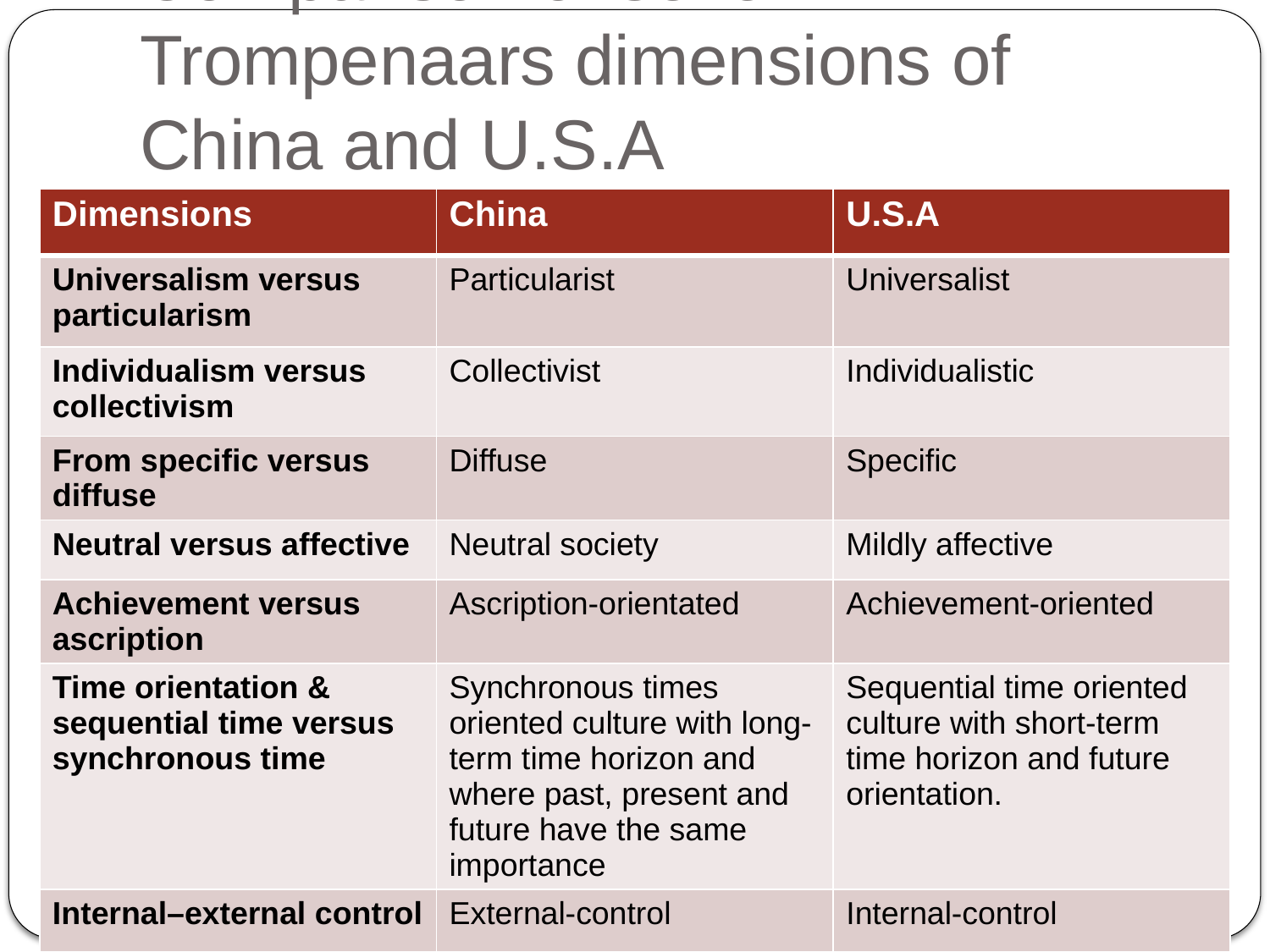

# Comparison of seven Trompenaars dimensions of China and U.S.A
| Dimensions | China | U.S.A |
| --- | --- | --- |
| Universalism versus particularism | Particularist | Universalist |
| Individualism versus collectivism | Collectivist | Individualistic |
| From specific versus diffuse | Diffuse | Specific |
| Neutral versus affective | Neutral society | Mildly affective |
| Achievement versus ascription | Ascription-orientated | Achievement-oriented |
| Time orientation & sequential time versus synchronous time | Synchronous times oriented culture with long-term time horizon and where past, present and future have the same importance | Sequential time oriented culture with short-term time horizon and future orientation. |
| Internal–external control | External-control | Internal-control |